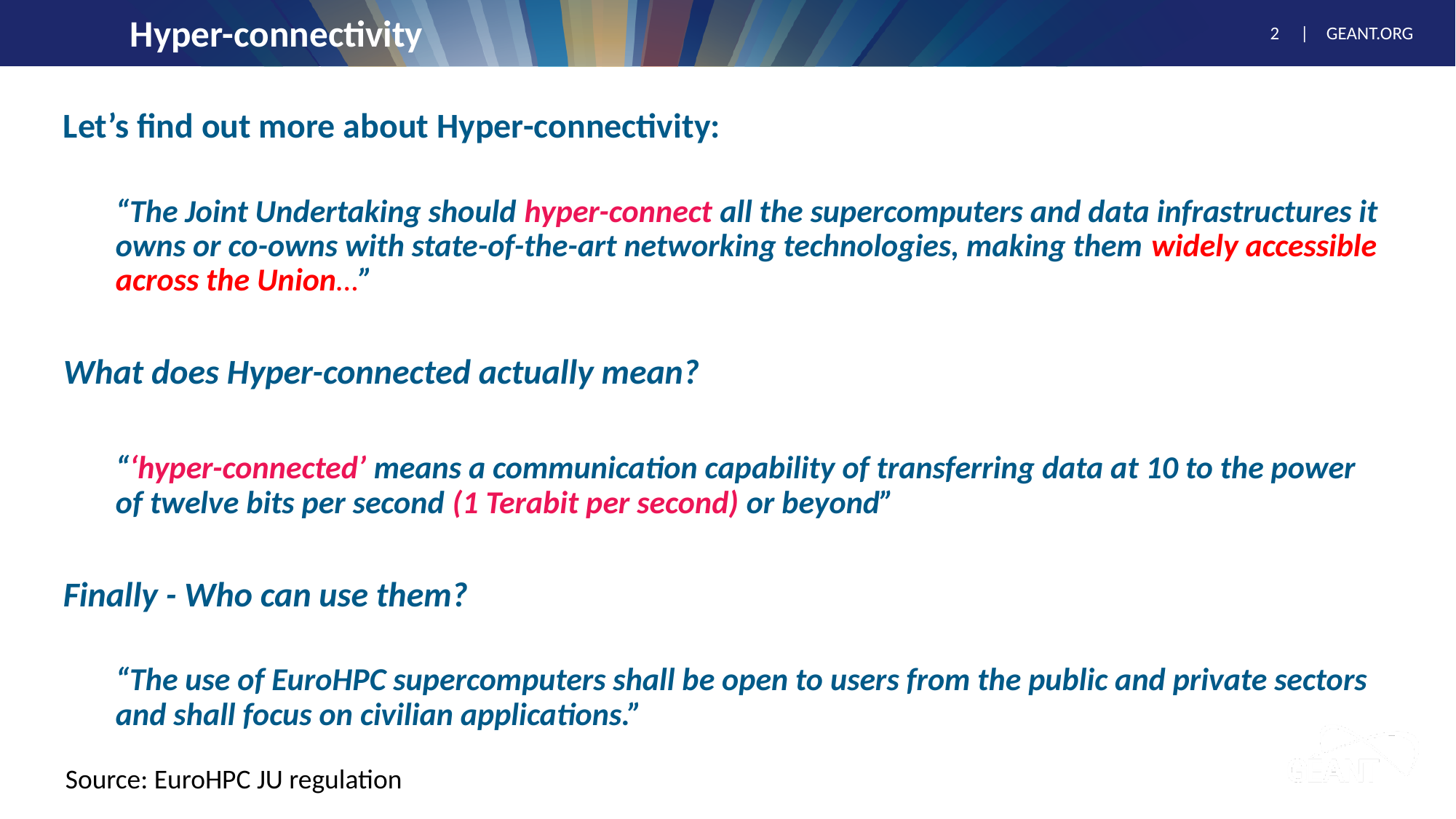

# Hyper-connectivity
Let’s find out more about Hyper-connectivity:

“The Joint Undertaking should hyper-connect all the supercomputers and data infrastructures it owns or co-owns with state-of-the-art networking technologies, making them widely accessible across the Union…”

What does Hyper-connected actually mean?

“‘hyper-connected’ means a communication capability of transferring data at 10 to the power of twelve bits per second (1 Terabit per second) or beyond”

Finally - Who can use them?

“The use of EuroHPC supercomputers shall be open to users from the public and private sectors and shall focus on civilian applications.”

Source: EuroHPC JU regulation